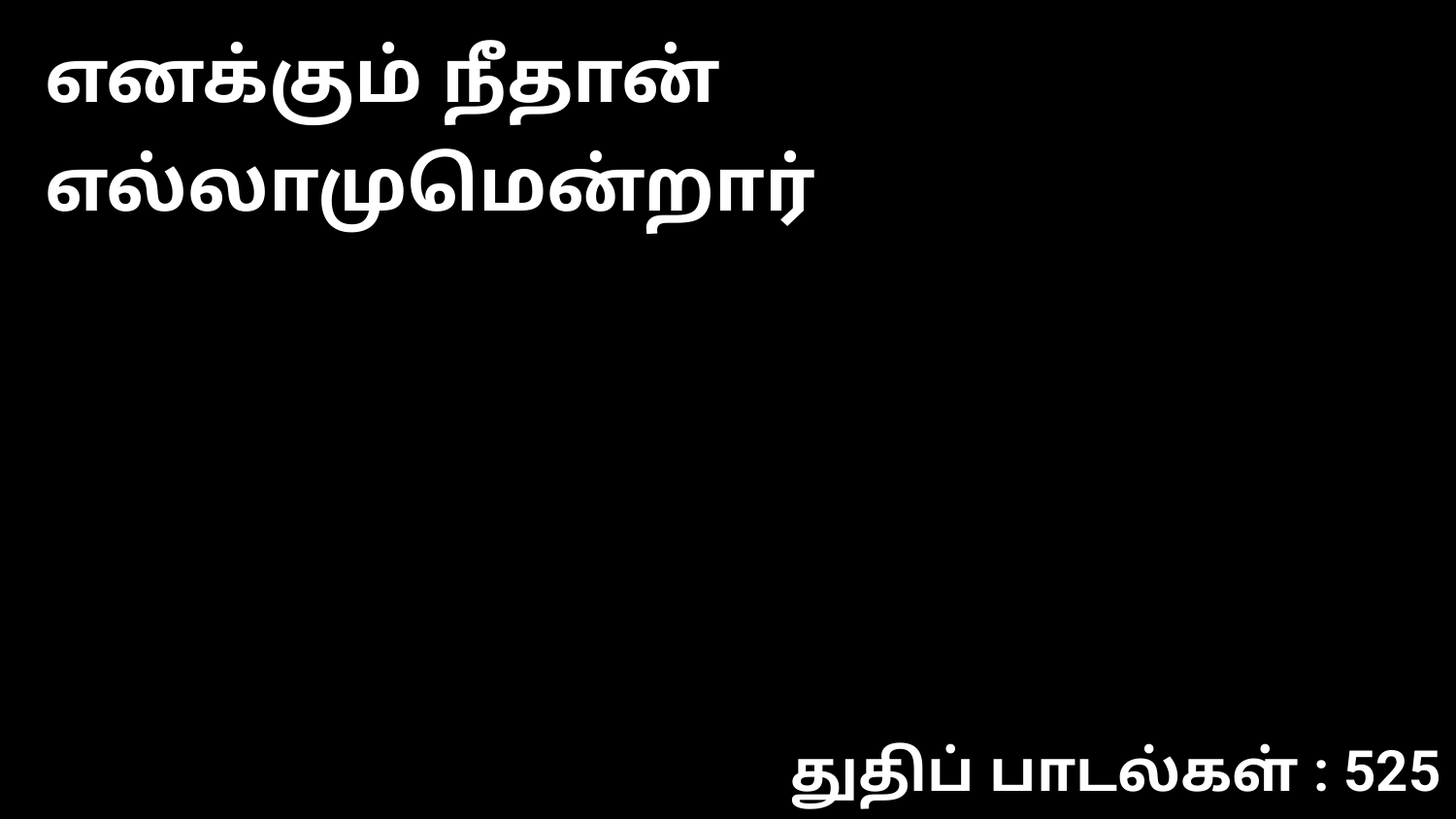

எனக்கும் நீதான் எல்லாமுமென்றார்
துதிப் பாடல்கள் : 525